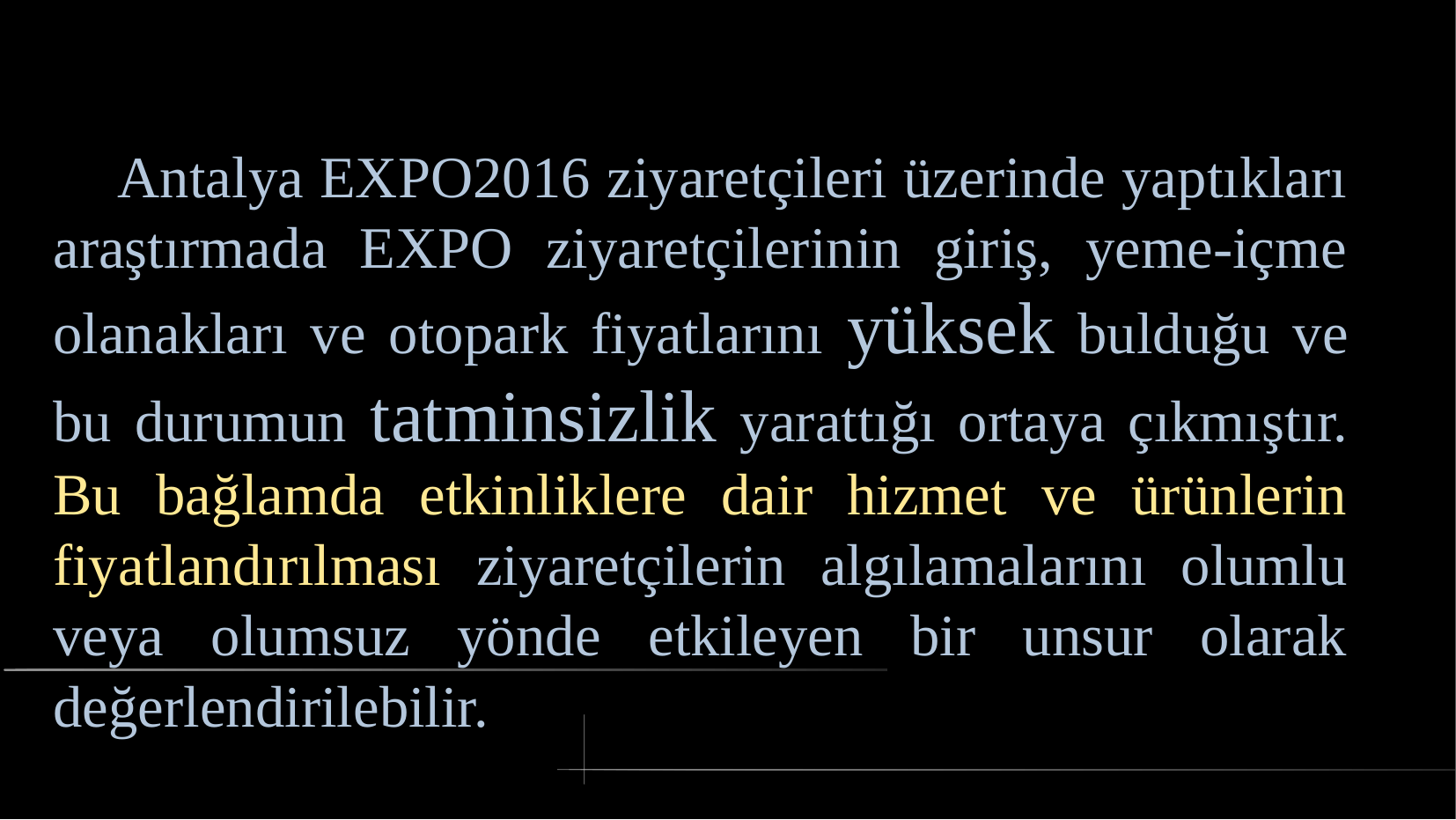

# Antalya EXPO2016 ziyaretçileri üzerinde yaptıkları araştırmada EXPO ziyaretçilerinin giriş, yeme-içme olanakları ve otopark fiyatlarını yüksek bulduğu ve bu durumun tatminsizlik yarattığı ortaya çıkmıştır. Bu bağlamda etkinliklere dair hizmet ve ürünlerin fiyatlandırılması ziyaretçilerin algılamalarını olumlu veya olumsuz yönde etkileyen bir unsur olarak değerlendirilebilir.